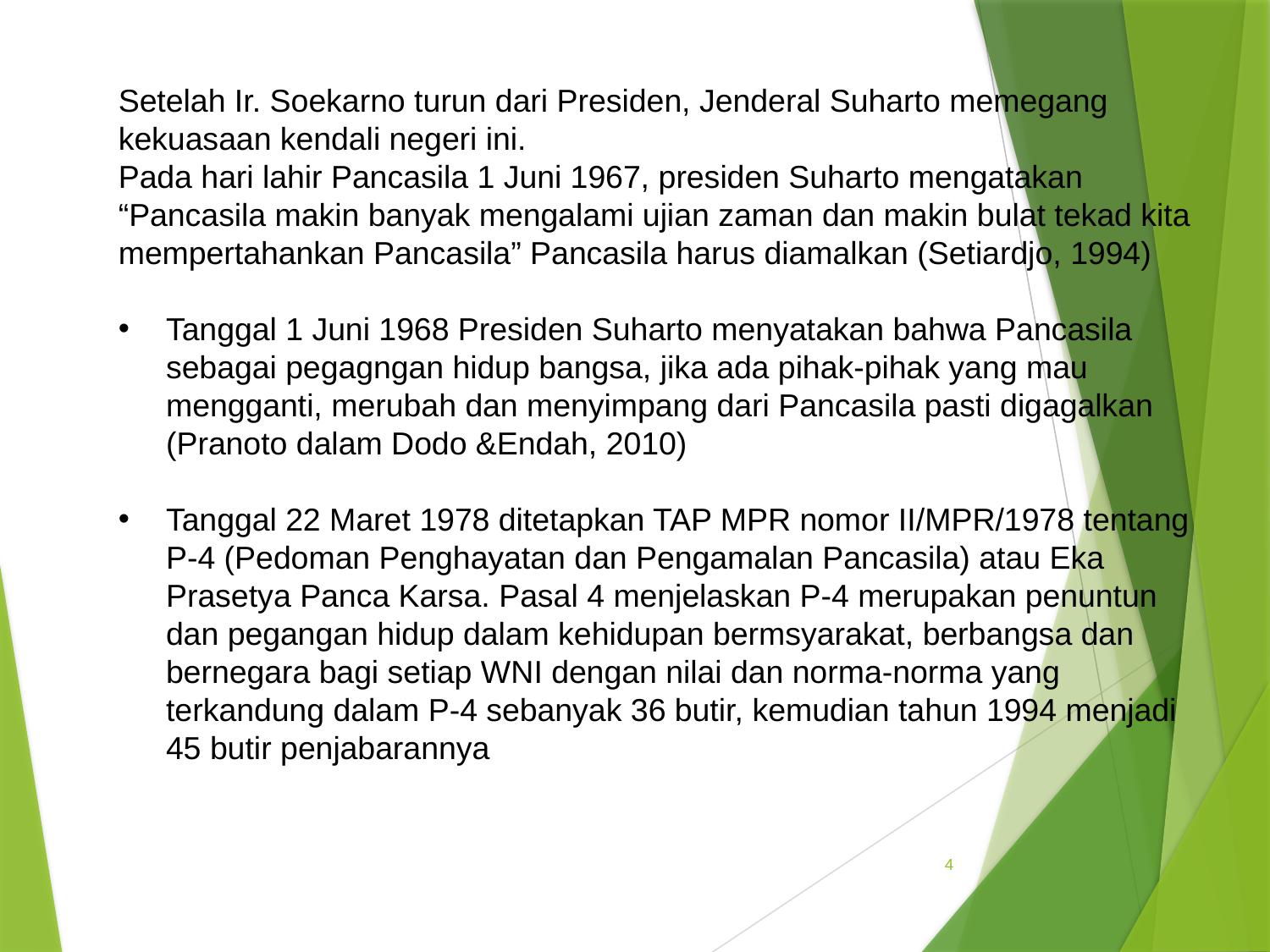

Setelah Ir. Soekarno turun dari Presiden, Jenderal Suharto memegang kekuasaan kendali negeri ini.
Pada hari lahir Pancasila 1 Juni 1967, presiden Suharto mengatakan “Pancasila makin banyak mengalami ujian zaman dan makin bulat tekad kita mempertahankan Pancasila” Pancasila harus diamalkan (Setiardjo, 1994)

Tanggal 1 Juni 1968 Presiden Suharto menyatakan bahwa Pancasila sebagai pegagngan hidup bangsa, jika ada pihak-pihak yang mau mengganti, merubah dan menyimpang dari Pancasila pasti digagalkan (Pranoto dalam Dodo &Endah, 2010)

Tanggal 22 Maret 1978 ditetapkan TAP MPR nomor II/MPR/1978 tentang P-4 (Pedoman Penghayatan dan Pengamalan Pancasila) atau Eka Prasetya Panca Karsa. Pasal 4 menjelaskan P-4 merupakan penuntun dan pegangan hidup dalam kehidupan bermsyarakat, berbangsa dan bernegara bagi setiap WNI dengan nilai dan norma-norma yang terkandung dalam P-4 sebanyak 36 butir, kemudian tahun 1994 menjadi 45 butir penjabarannya

4